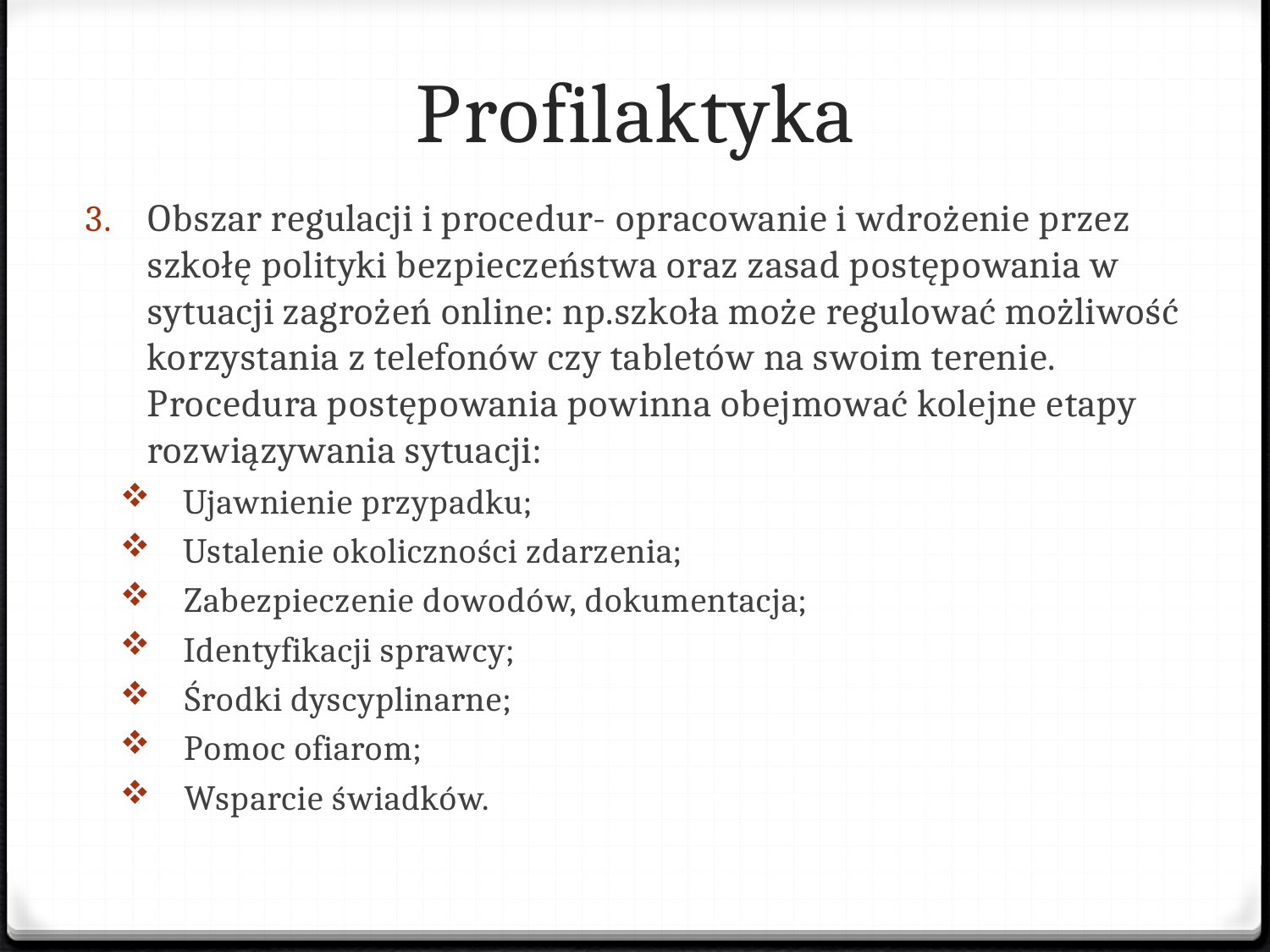

# Profilaktyka
Obszar regulacji i procedur- opracowanie i wdrożenie przez szkołę polityki bezpieczeństwa oraz zasad postępowania w sytuacji zagrożeń online: np.szkoła może regulować możliwość korzystania z telefonów czy tabletów na swoim terenie.
Procedura postępowania powinna obejmować kolejne etapy rozwiązywania sytuacji:
Ujawnienie przypadku;
Ustalenie okoliczności zdarzenia;
Zabezpieczenie dowodów, dokumentacja;
Identyfikacji sprawcy;
Środki dyscyplinarne;
Pomoc ofiarom;
Wsparcie świadków.